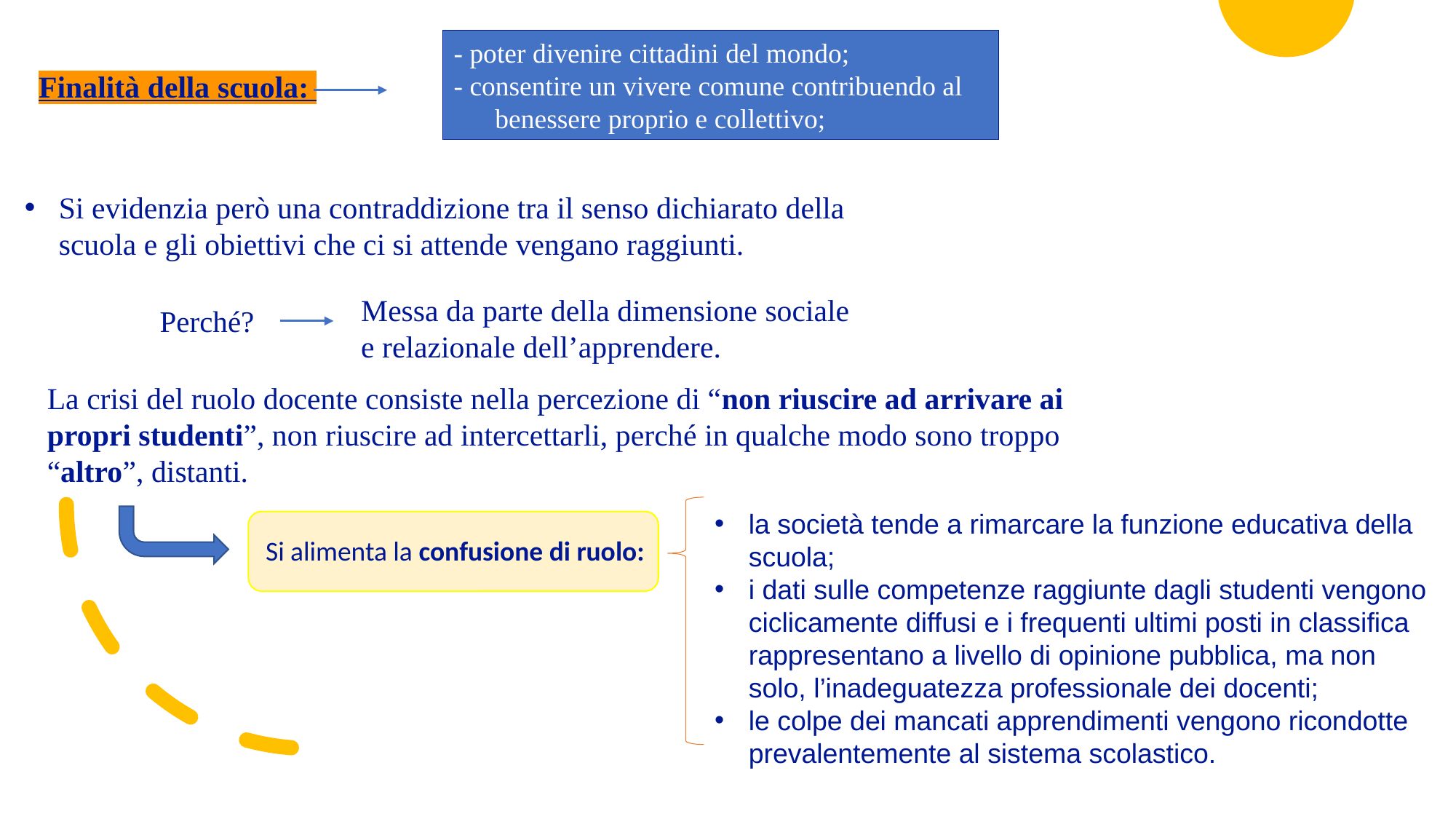

- poter divenire cittadini del mondo;
- consentire un vivere comune contribuendo al          benessere proprio e collettivo;
Finalità della scuola:
Si evidenzia però una contraddizione tra il senso dichiarato della scuola e gli obiettivi che ci si attende vengano raggiunti.

Perché?
Messa da parte della dimensione sociale e relazionale dell’apprendere.

La crisi del ruolo docente consiste nella percezione di “non riuscire ad arrivare ai propri studenti”, non riuscire ad intercettarli, perché in qualche modo sono troppo “altro”, distanti.

la società tende a rimarcare la funzione educativa della scuola;
i dati sulle competenze raggiunte dagli studenti vengono ciclicamente diffusi e i frequenti ultimi posti in classifica rappresentano a livello di opinione pubblica, ma non solo, l’inadeguatezza professionale dei docenti;
le colpe dei mancati apprendimenti vengono ricondotte prevalentemente al sistema scolastico.

Si alimenta la confusione di ruolo: